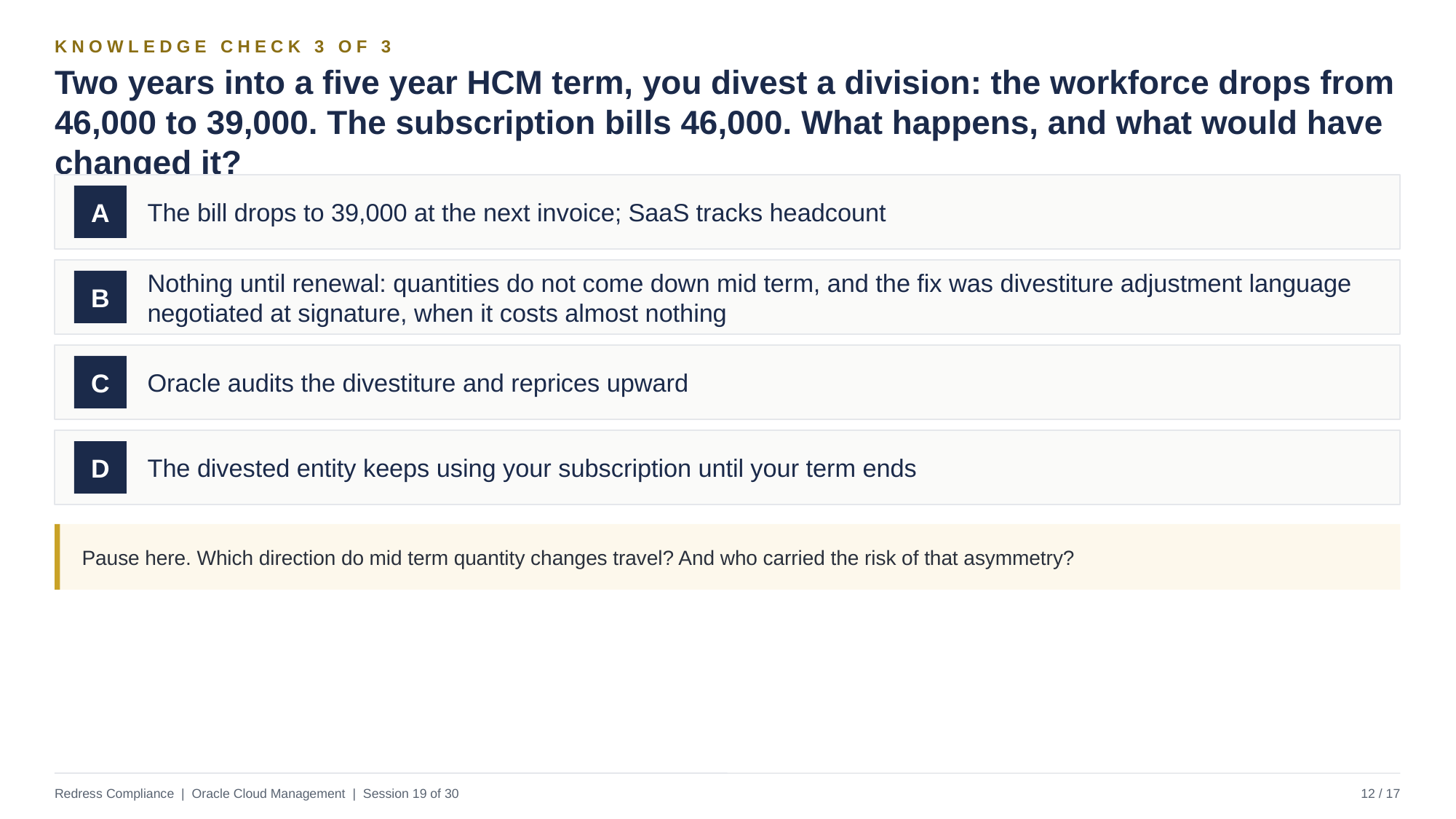

KNOWLEDGE CHECK 3 OF 3
Two years into a five year HCM term, you divest a division: the workforce drops from 46,000 to 39,000. The subscription bills 46,000. What happens, and what would have changed it?

The bill drops to 39,000 at the next invoice; SaaS tracks headcount

A

Nothing until renewal: quantities do not come down mid term, and the fix was divestiture adjustment language negotiated at signature, when it costs almost nothing

B

Oracle audits the divestiture and reprices upward

C

The divested entity keeps using your subscription until your term ends

D

Pause here. Which direction do mid term quantity changes travel? And who carried the risk of that asymmetry?

Redress Compliance  |  Oracle Cloud Management  |  Session 19 of 30
12 / 17